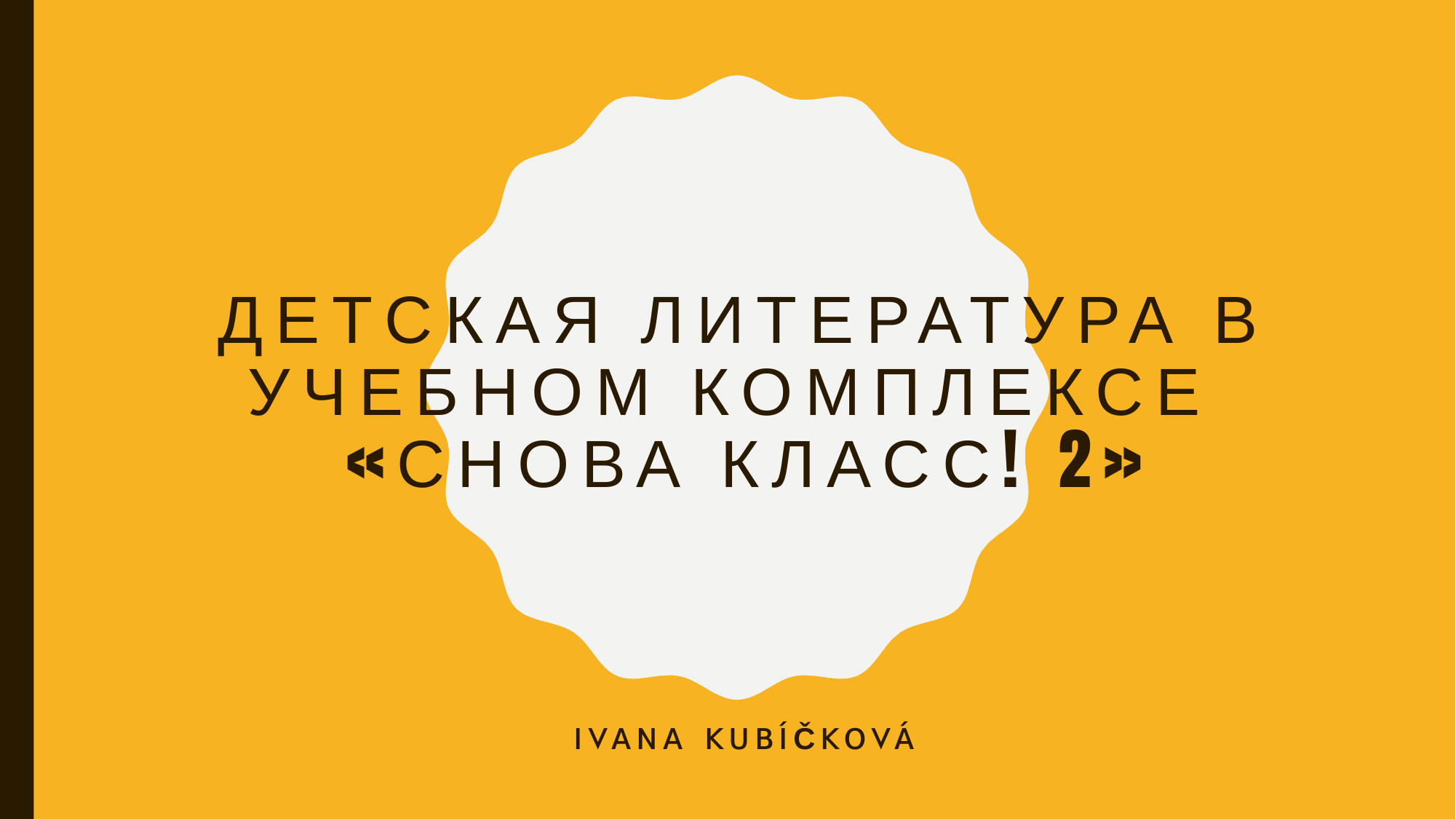

# Детская литература в учебном комплексе «Снова Класс! 2»
Ivana Kubíčková